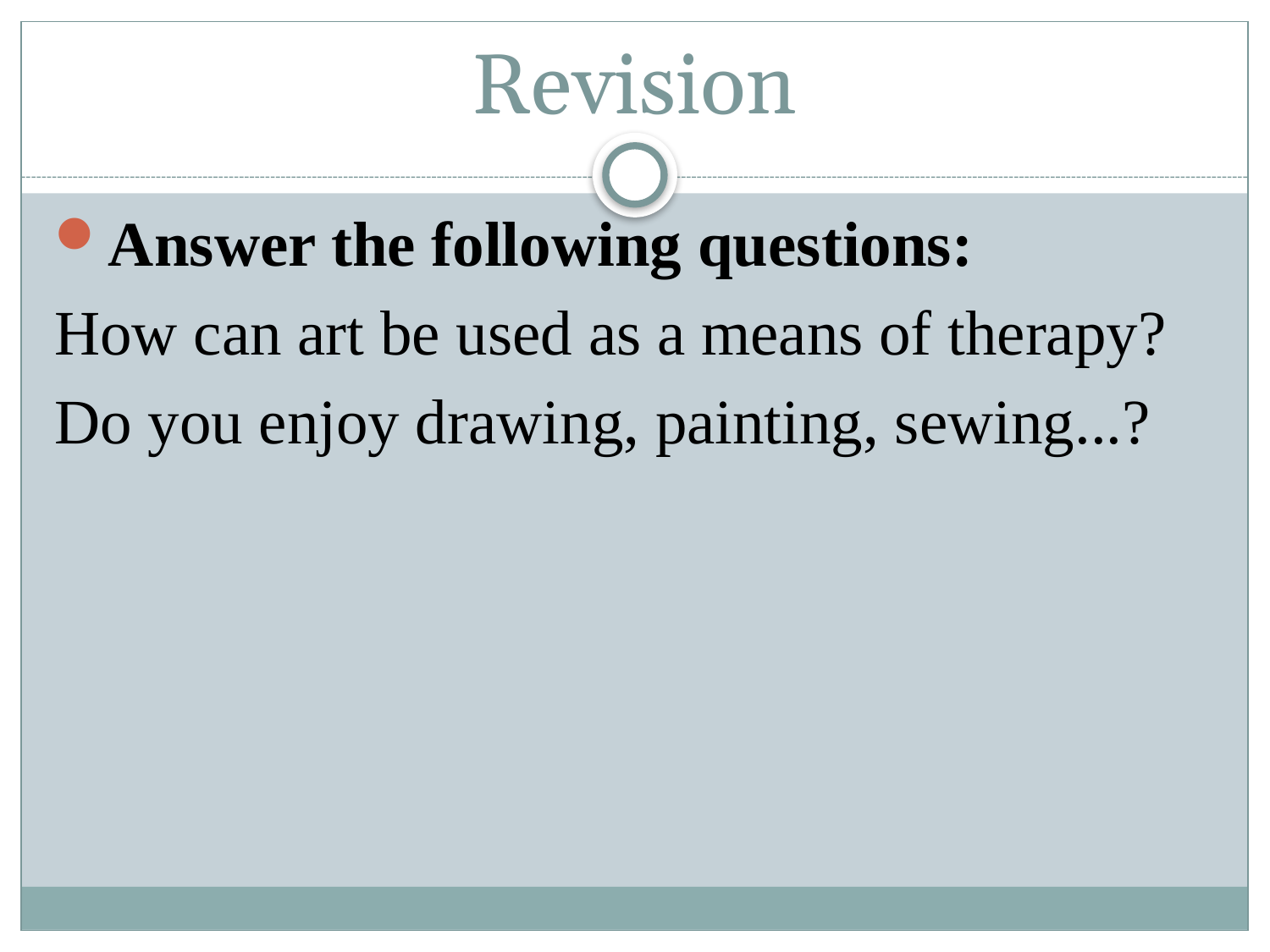

# Revision
Answer the following questions:
How can art be used as a means of therapy?
Do you enjoy drawing, painting, sewing...?